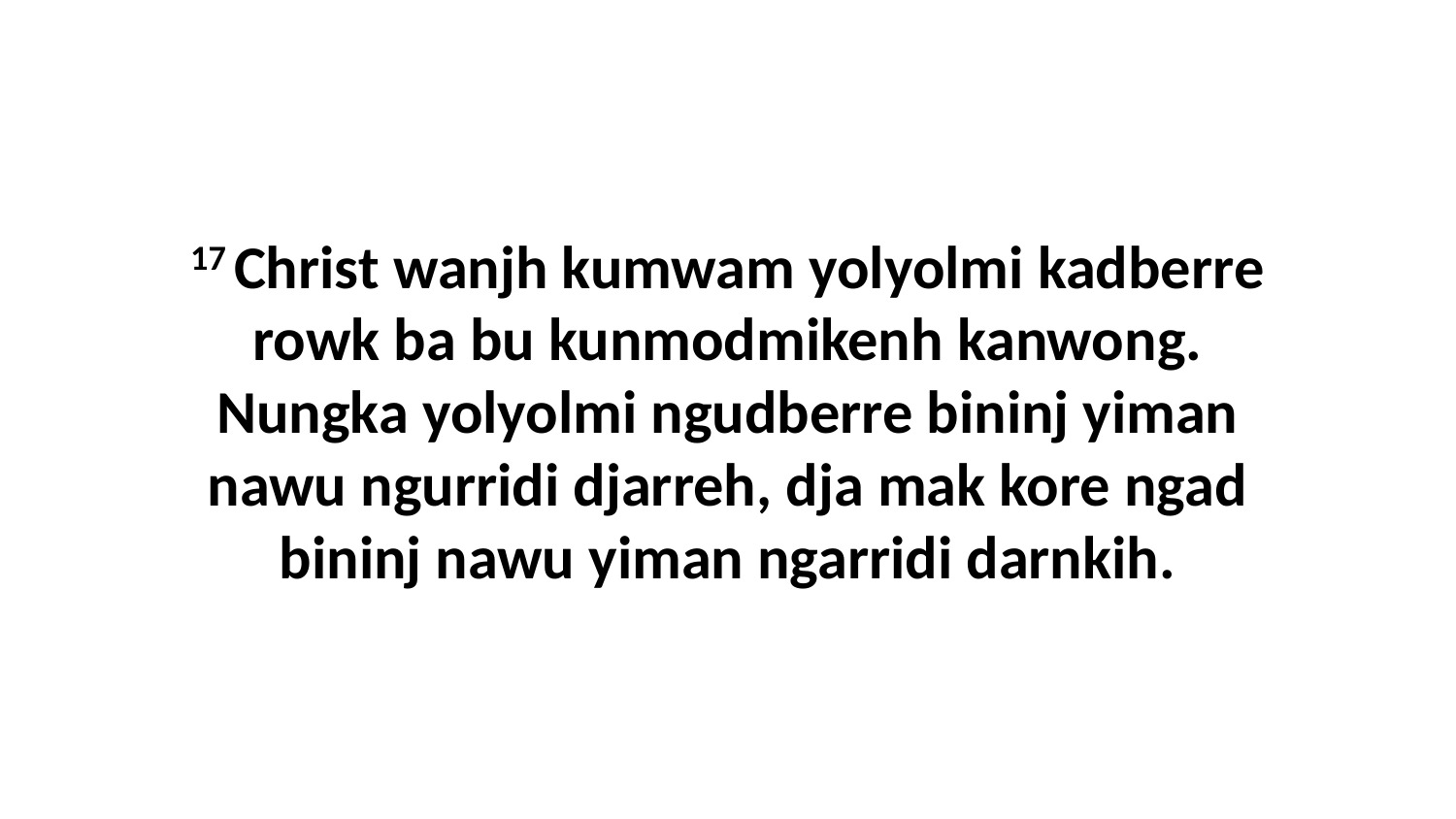

17 Christ wanjh kumwam yolyolmi kadberre rowk ba bu kunmodmikenh kanwong. Nungka yolyolmi ngudberre bininj yiman nawu ngurridi djarreh, dja mak kore ngad bininj nawu yiman ngarridi darnkih.